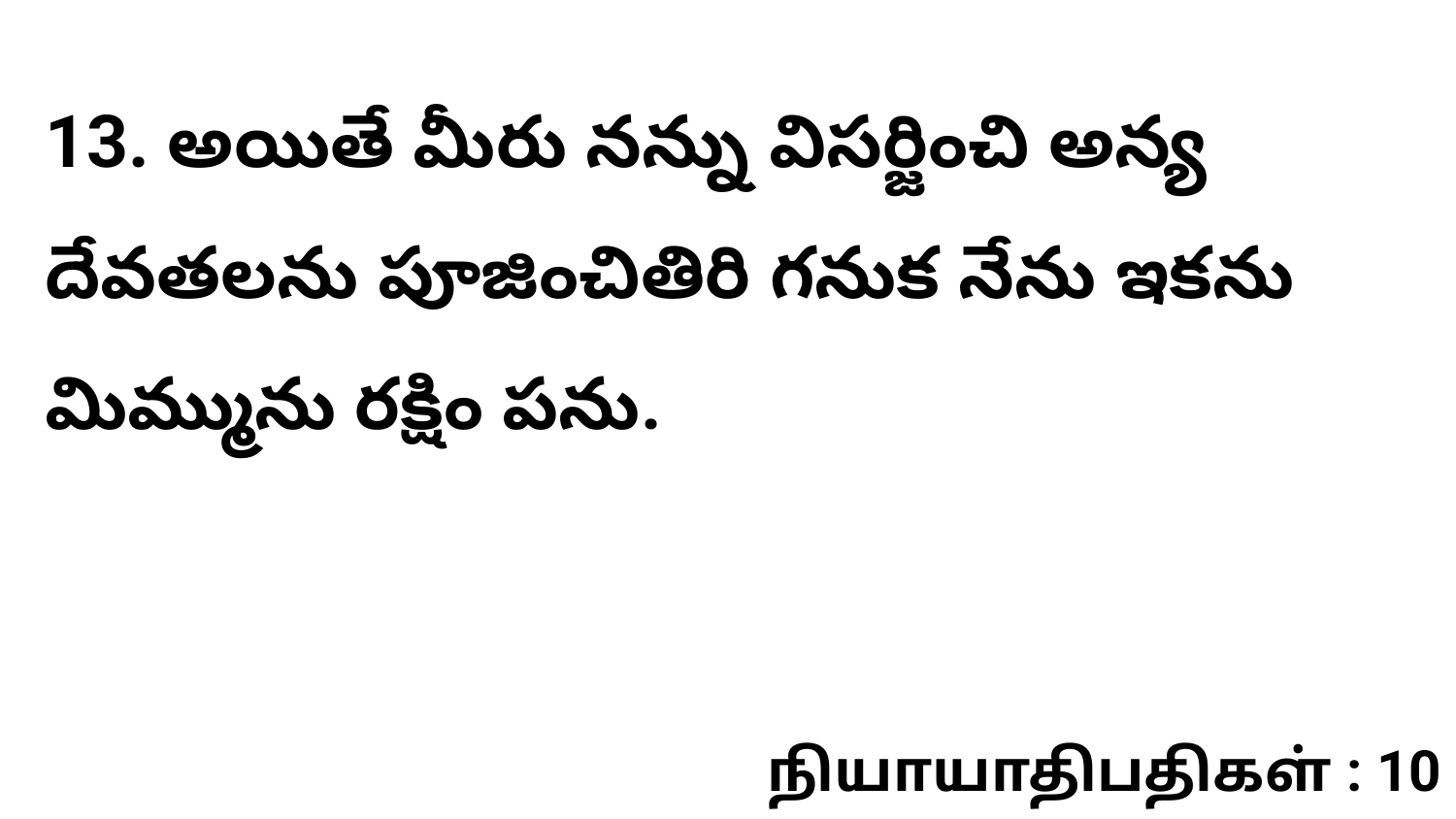

13. అయితే మీరు నన్ను విసర్జించి అన్య దేవతలను పూజించితిరి గనుక నేను ఇకను మిమ్మును రక్షిం పను.
நியாயாதிபதிகள் : 10